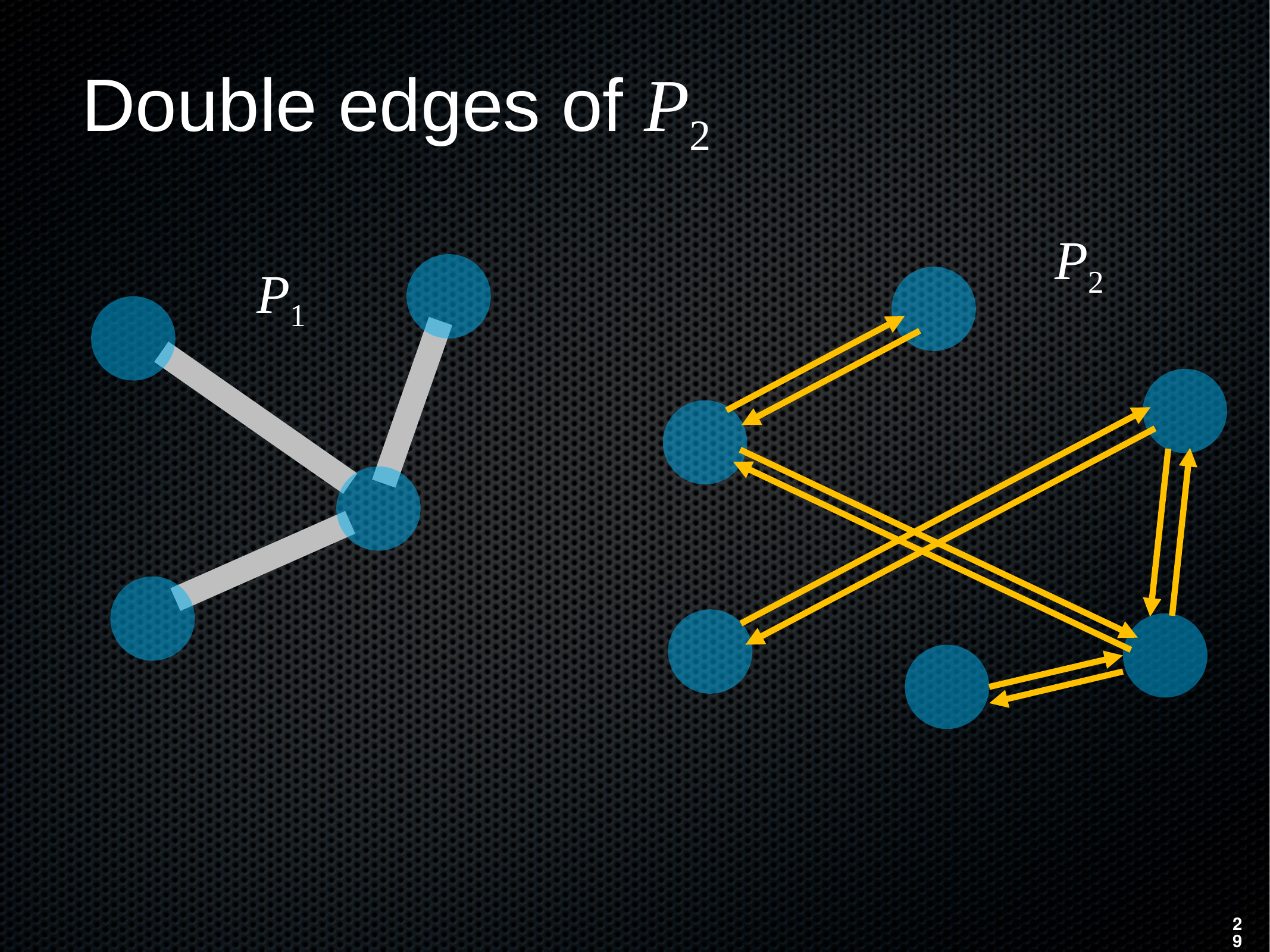

# Double edges of P2
P2
P1

29